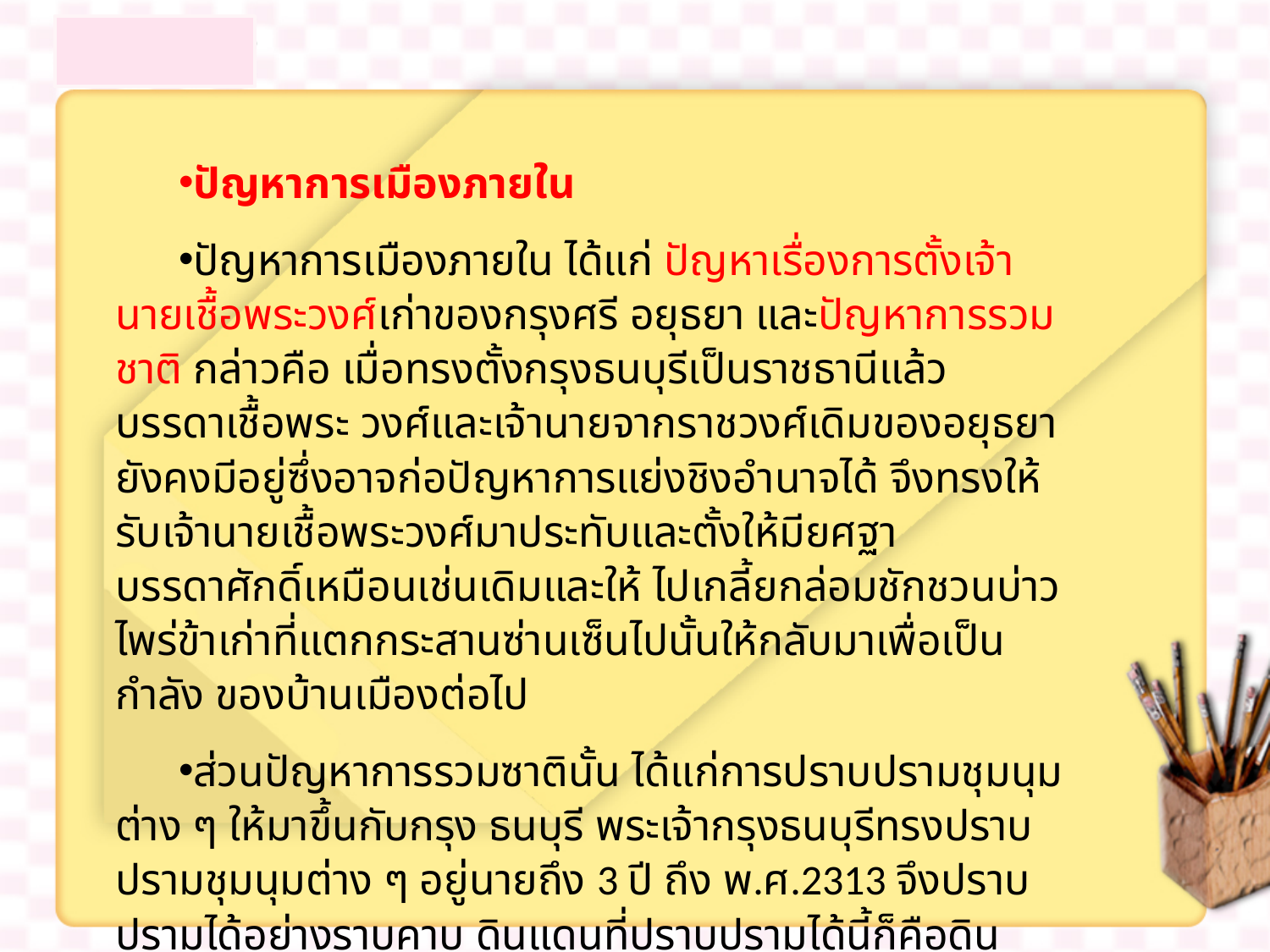

ปัญหาการเมืองภายใน
ปัญหาการเมืองภายใน ได้แก่ ปัญหาเรื่องการตั้งเจ้านายเชื้อพระวงศ์เก่าของกรุงศรี อยุธยา และปัญหาการรวมชาติ กล่าวคือ เมื่อทรงตั้งกรุงธนบุรีเป็นราชธานีแล้ว บรรดาเชื้อพระ วงศ์และเจ้านายจากราชวงศ์เดิมของอยุธยายังคงมีอยู่ซึ่งอาจก่อปัญหาการแย่งชิงอำนาจได้ จึงทรงให้รับเจ้านายเชื้อพระวงศ์มาประทับและตั้งให้มียศฐาบรรดาศักดิ์เหมือนเช่นเดิมและให้ ไปเกลี้ยกล่อมชักชวนบ่าวไพร่ข้าเก่าที่แตกกระสานซ่านเซ็นไปนั้นให้กลับมาเพื่อเป็นกำลัง ของบ้านเมืองต่อไป
ส่วนปัญหาการรวมซาตินั้น ได้แก่การปราบปรามชุมนุมต่าง ๆ ให้มาขึ้นกับกรุง ธนบุรี พระเจ้ากรุงธนบุรีทรงปราบปรามชุมนุมต่าง ๆ อยู่นายถึง 3 ปี ถึง พ.ศ.2313 จึงปราบ ปรามได้อย่างราบคาบ ดินแดนที่ปราบปรามได้นี้ก็คือดินแดนอาณาเขตเดิมของอยุธยา ดังนั้น ศูนย์กลางแห่งอำนาจการปกครองจึงย้ายมายังกรุงธนบุรี